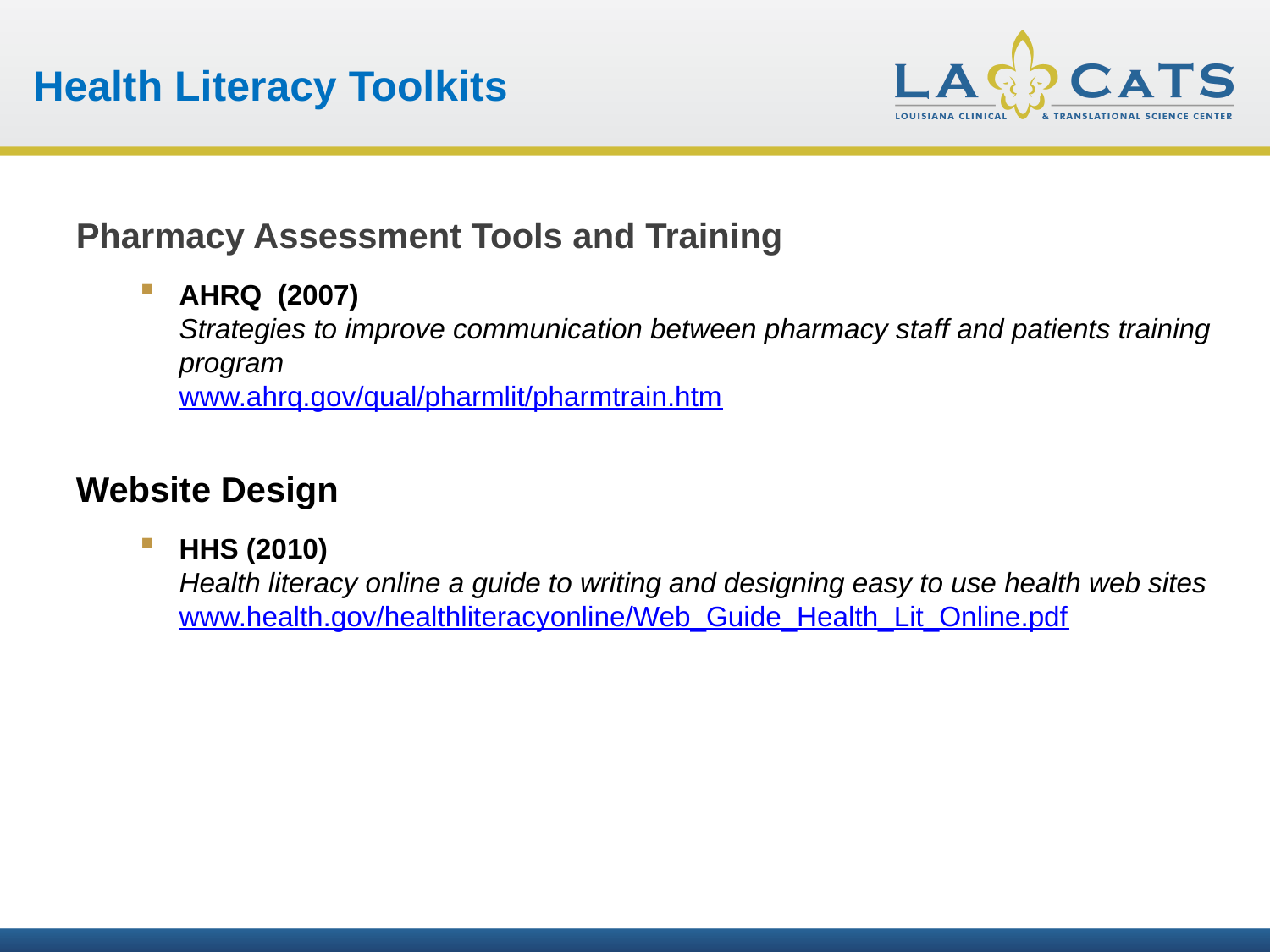

Health Literacy Toolkits
Pharmacy Assessment Tools and Training
AHRQ  (2007)
Strategies to improve communication between pharmacy staff and patients training program
www.ahrq.gov/qual/pharmlit/pharmtrain.htm
Website Design
HHS (2010)
Health literacy online a guide to writing and designing easy to use health web sites
www.health.gov/healthliteracyonline/Web_Guide_Health_Lit_Online.pdf